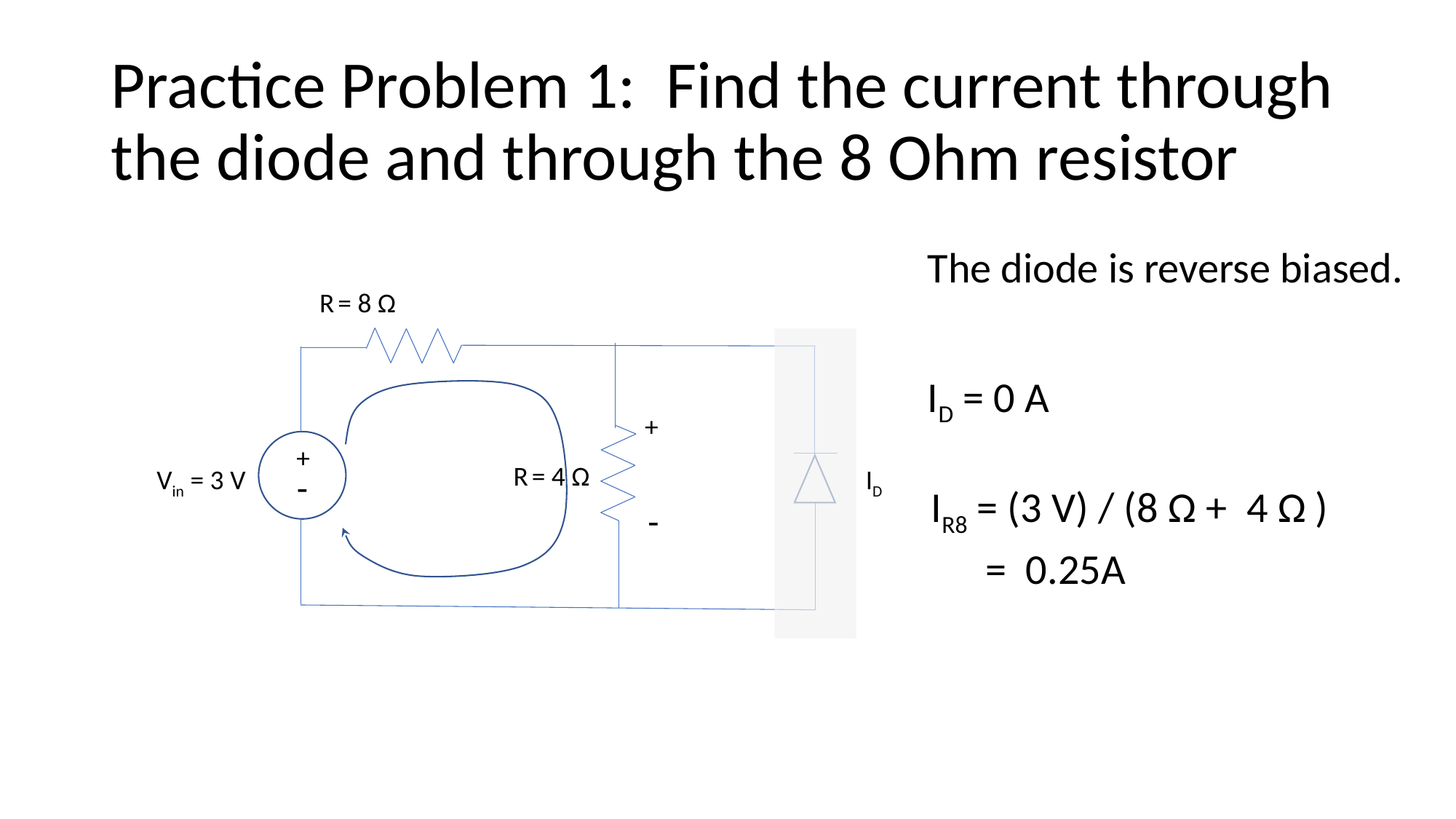

# Practice Problem 1:  Find the current through the diode and through the 8 Ohm resistor

The diode is reverse biased.
R = 8 Ω

ID = 0 A

+

+
R = 4 Ω

ID
Vin = 3 V
-
IR8 = (3 V) / (8 Ω +  4 Ω )
=  0.25A
-